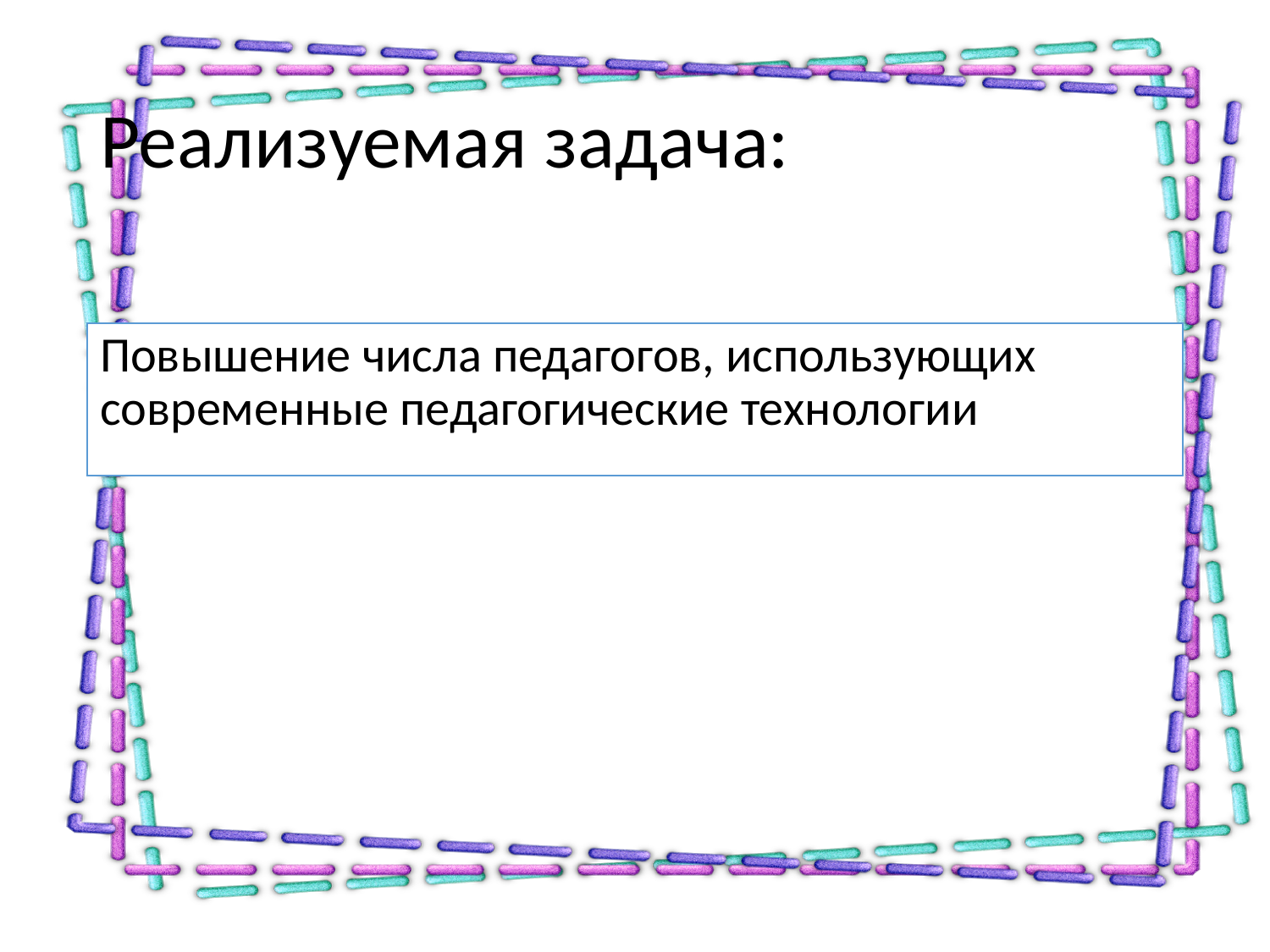

# Реализуемая задача:
Повышение числа педагогов, использующих современные педагогические технологии